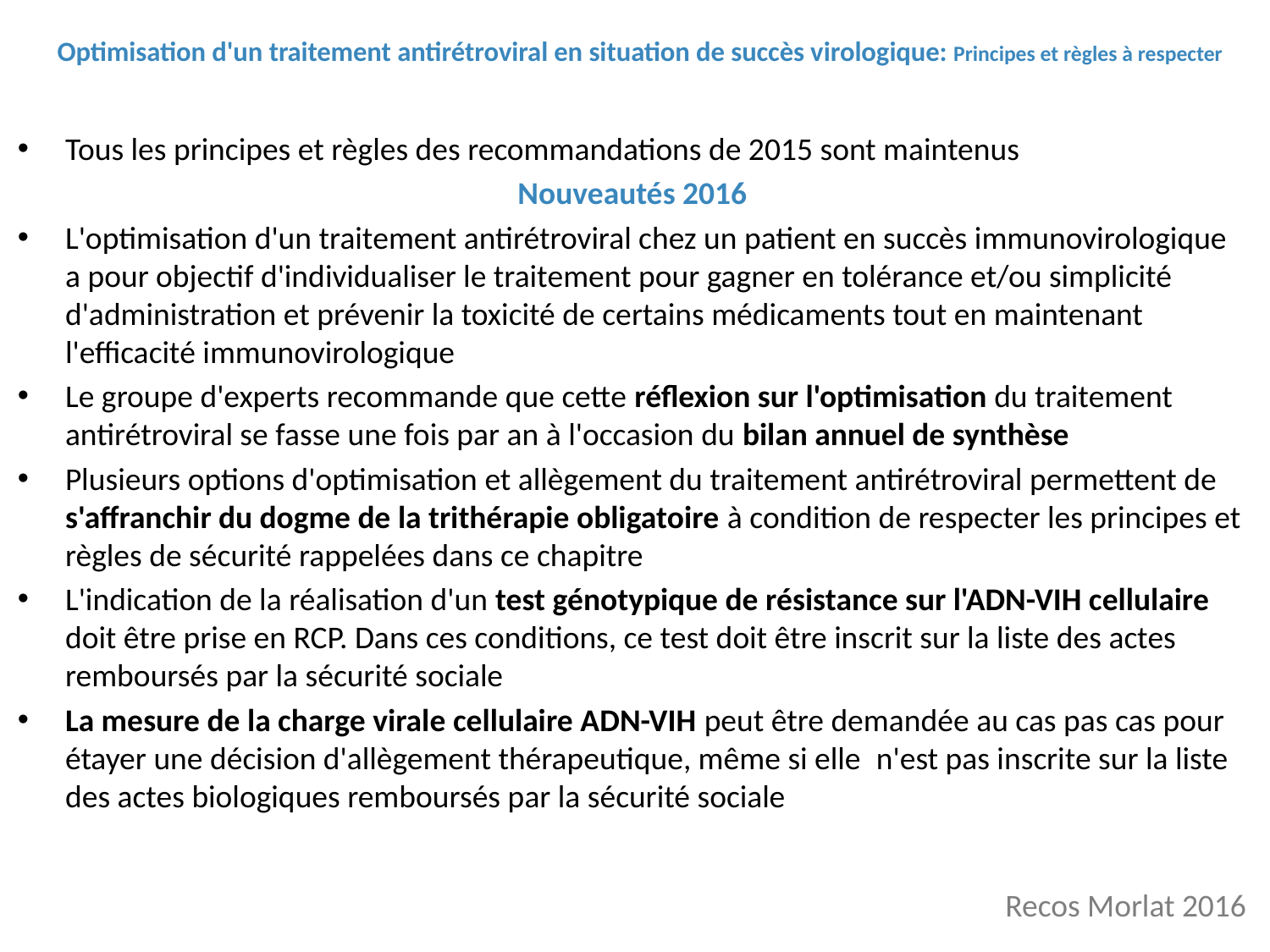

# Optimisation d'un traitement antirétroviral en situation de succès virologique: Principes et règles à respecter
Tous les principes et règles des recommandations de 2015 sont maintenus
Nouveautés 2016
L'optimisation d'un traitement antirétroviral chez un patient en succès immunovirologique a pour objectif d'individualiser le traitement pour gagner en tolérance et/ou simplicité d'administration et prévenir la toxicité de certains médicaments tout en maintenant l'efficacité immunovirologique
Le groupe d'experts recommande que cette réflexion sur l'optimisation du traitement antirétroviral se fasse une fois par an à l'occasion du bilan annuel de synthèse
Plusieurs options d'optimisation et allègement du traitement antirétroviral permettent de s'affranchir du dogme de la trithérapie obligatoire à condition de respecter les principes et règles de sécurité rappelées dans ce chapitre
L'indication de la réalisation d'un test génotypique de résistance sur l'ADN-VIH cellulaire doit être prise en RCP. Dans ces conditions, ce test doit être inscrit sur la liste des actes remboursés par la sécurité sociale
La mesure de la charge virale cellulaire ADN-VIH peut être demandée au cas pas cas pour étayer une décision d'allègement thérapeutique, même si elle  n'est pas inscrite sur la liste des actes biologiques remboursés par la sécurité sociale

Recos Morlat 2016